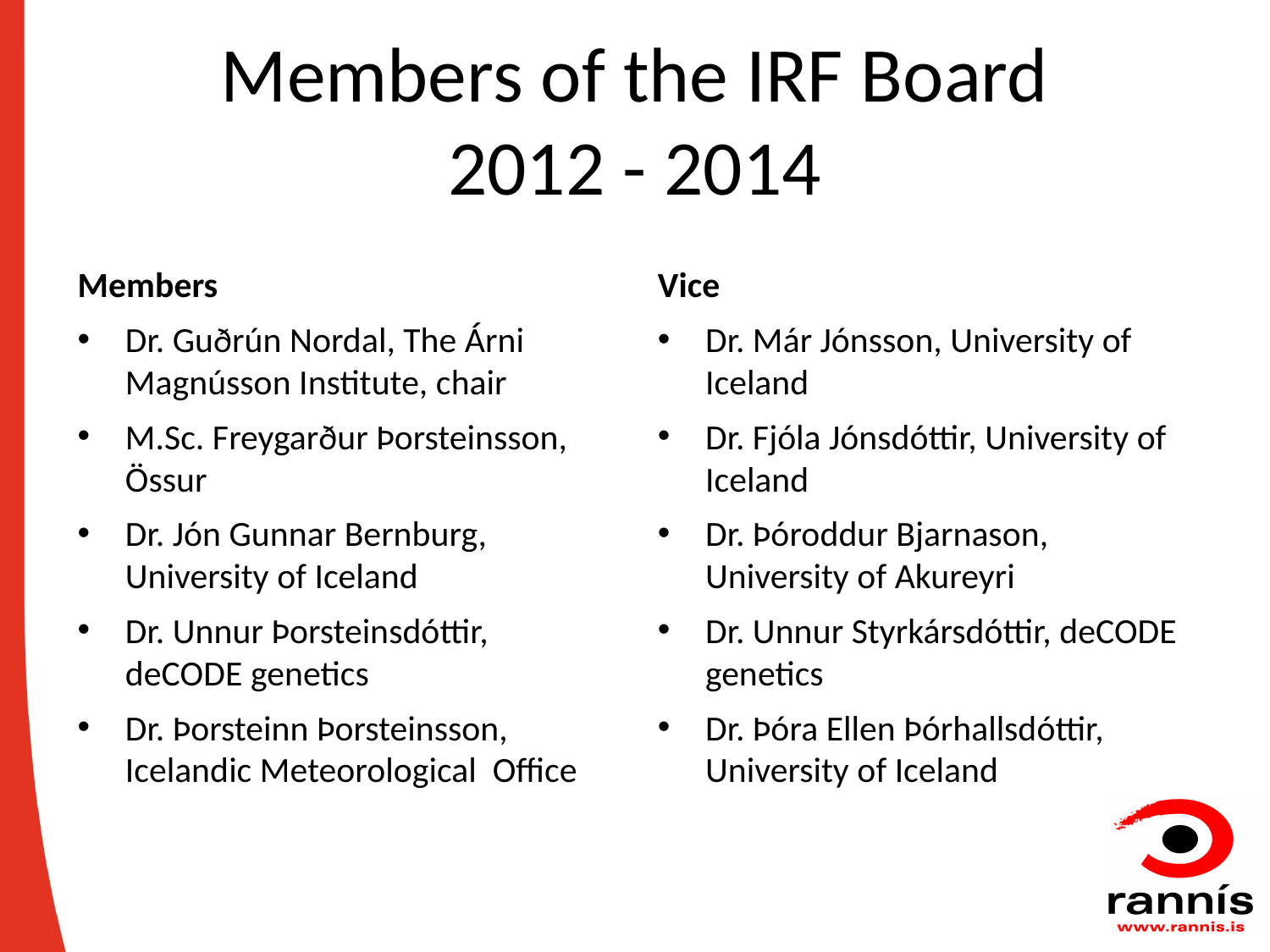

# Members of the IRF Board 2012 - 2014
Members
Dr. Guðrún Nordal, The Árni Magnússon Institute, chair
M.Sc. Freygarður Þorsteinsson, Össur
Dr. Jón Gunnar Bernburg, University of Iceland
Dr. Unnur Þorsteinsdóttir, deCODE genetics
Dr. Þorsteinn Þorsteinsson, Icelandic Meteorological  Office

Vice
Dr. Már Jónsson, University of Iceland
Dr. Fjóla Jónsdóttir, University of Iceland
Dr. Þóroddur Bjarnason, University of Akureyri
Dr. Unnur Styrkársdóttir, deCODE genetics
Dr. Þóra Ellen Þórhallsdóttir, University of Iceland